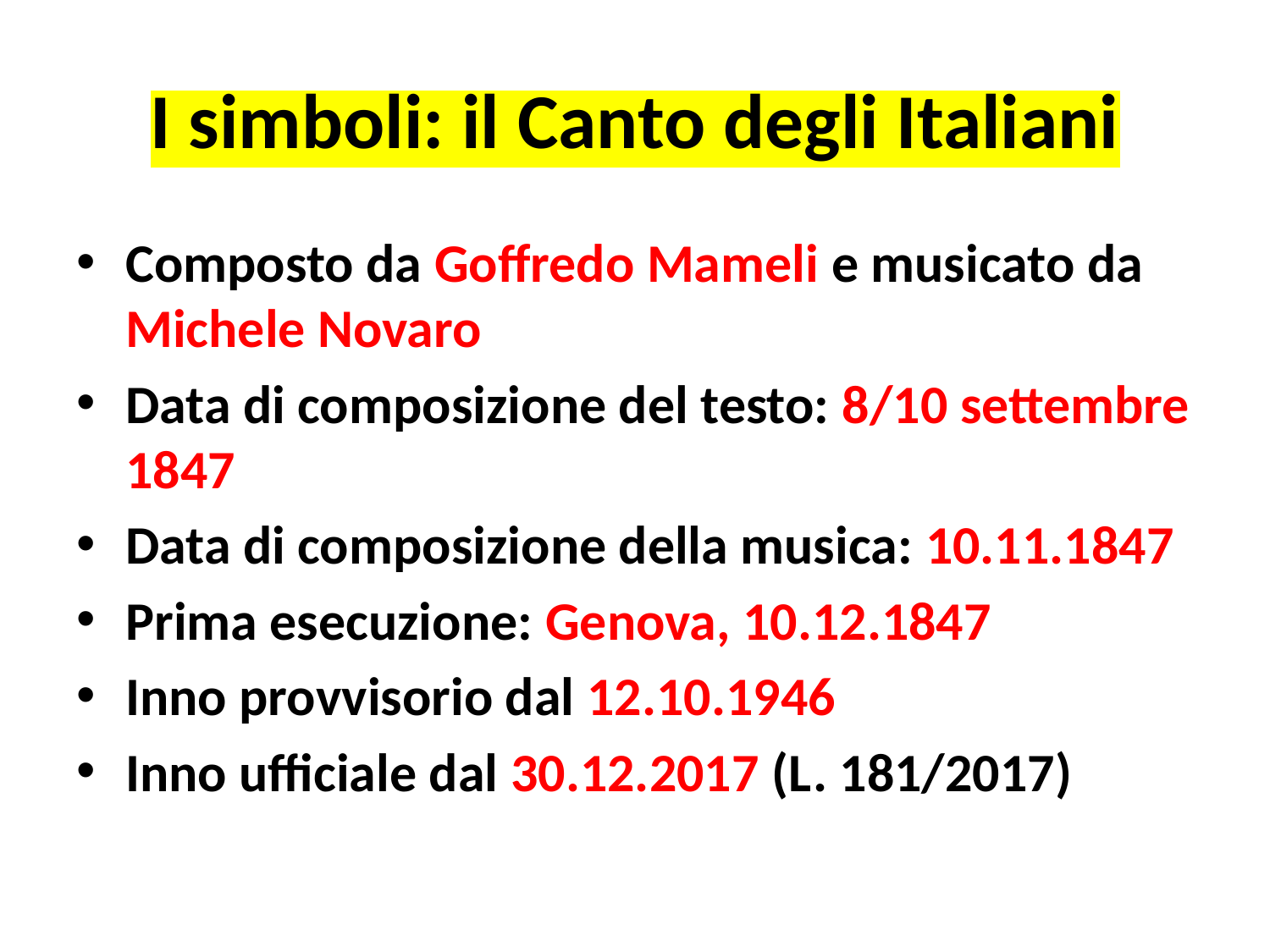

# I simboli: il Canto degli Italiani
Composto da Goffredo Mameli e musicato da Michele Novaro
Data di composizione del testo: 8/10 settembre 1847
Data di composizione della musica: 10.11.1847
Prima esecuzione: Genova, 10.12.1847
Inno provvisorio dal 12.10.1946
Inno ufficiale dal 30.12.2017 (L. 181/2017)